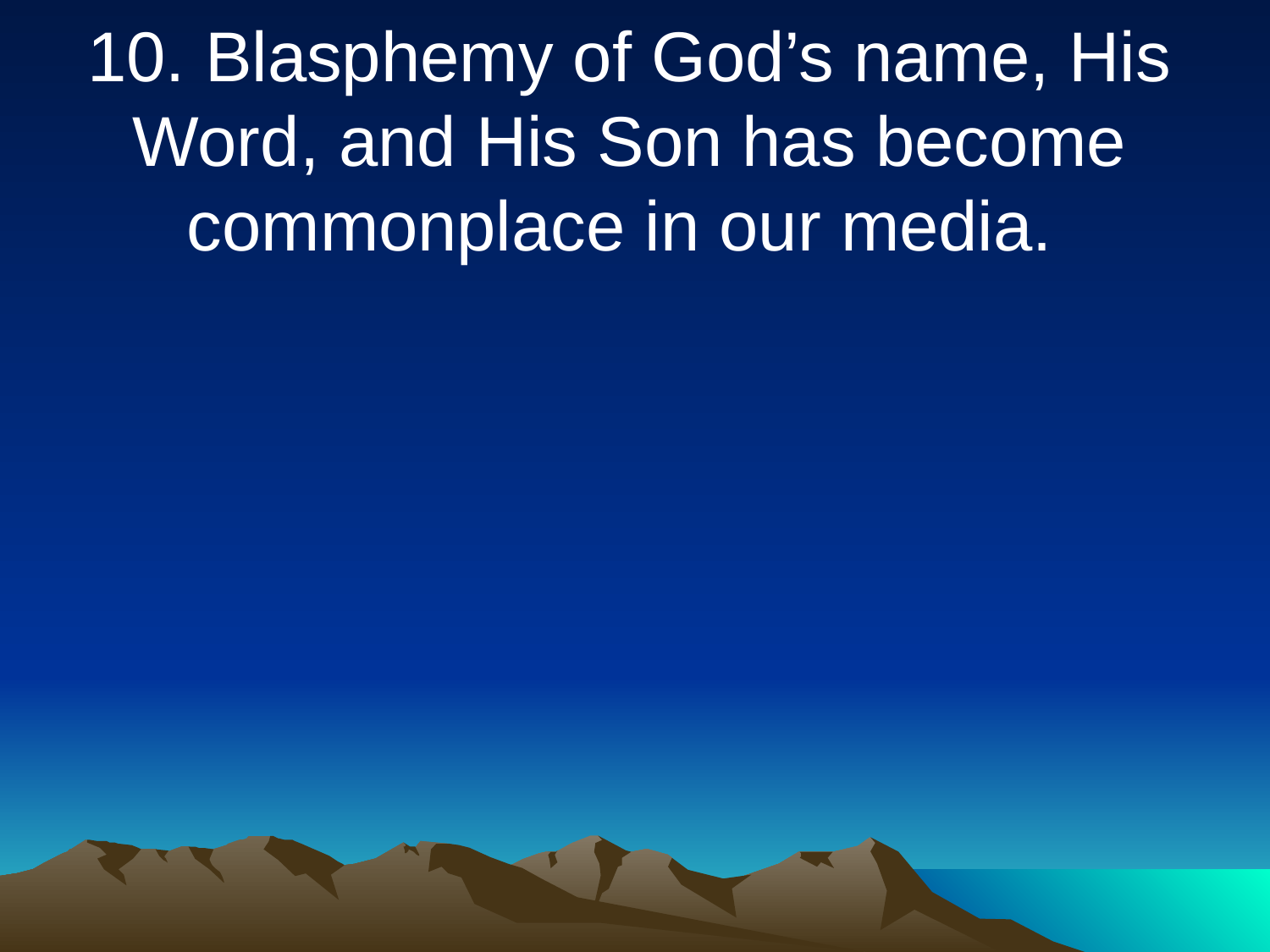

10. Blasphemy of God’s name, His Word, and His Son has become commonplace in our media.